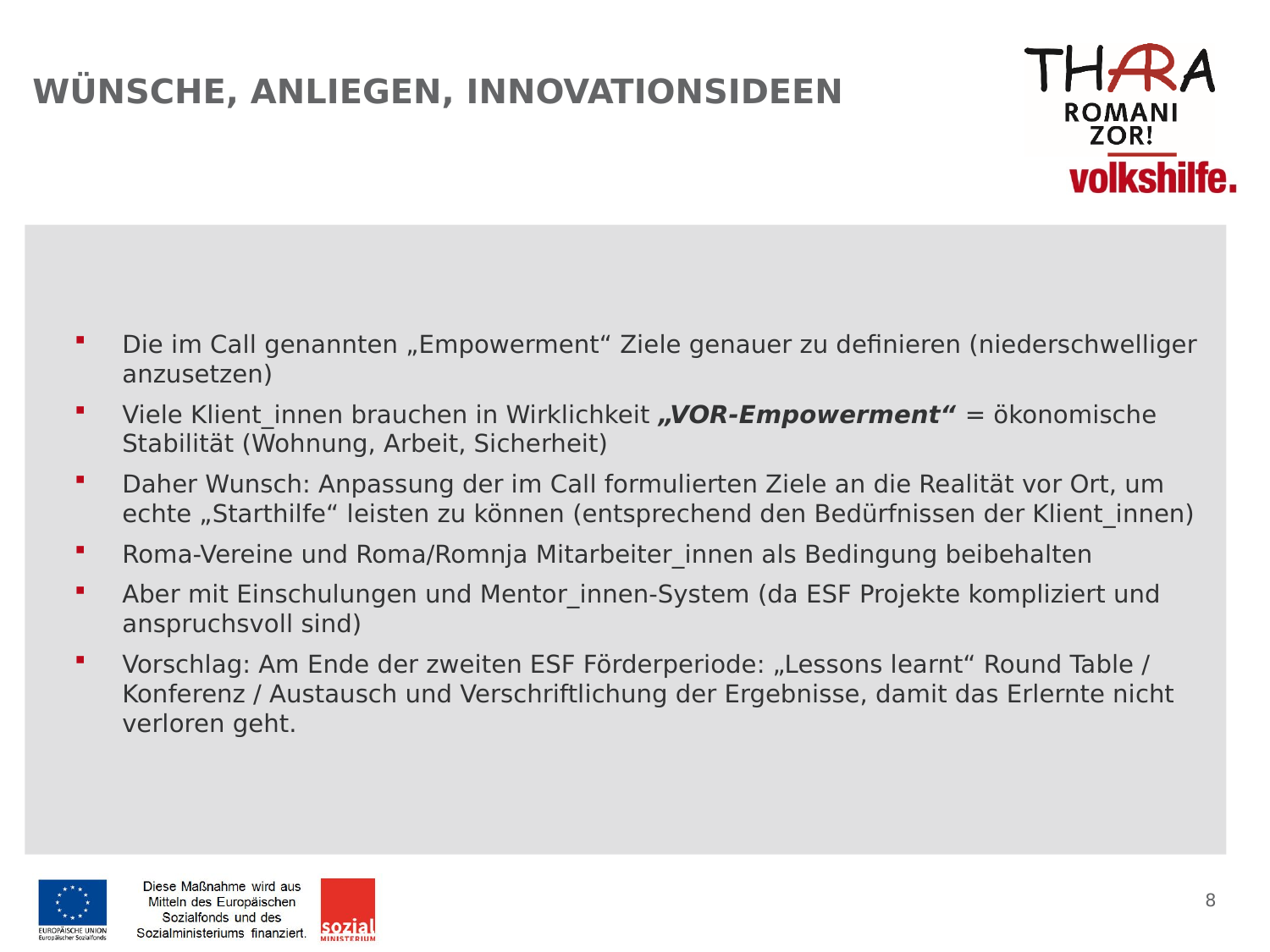

# Wünsche, Anliegen, Innovationsideen

Die im Call genannten „Empowerment“ Ziele genauer zu definieren (niederschwelliger anzusetzen)
Viele Klient_innen brauchen in Wirklichkeit „VOR-Empowerment“ = ökonomische Stabilität (Wohnung, Arbeit, Sicherheit)
Daher Wunsch: Anpassung der im Call formulierten Ziele an die Realität vor Ort, um echte „Starthilfe“ leisten zu können (entsprechend den Bedürfnissen der Klient_innen)
Roma-Vereine und Roma/Romnja Mitarbeiter_innen als Bedingung beibehalten
Aber mit Einschulungen und Mentor_innen-System (da ESF Projekte kompliziert und anspruchsvoll sind)
Vorschlag: Am Ende der zweiten ESF Förderperiode: „Lessons learnt“ Round Table / Konferenz / Austausch und Verschriftlichung der Ergebnisse, damit das Erlernte nicht verloren geht.